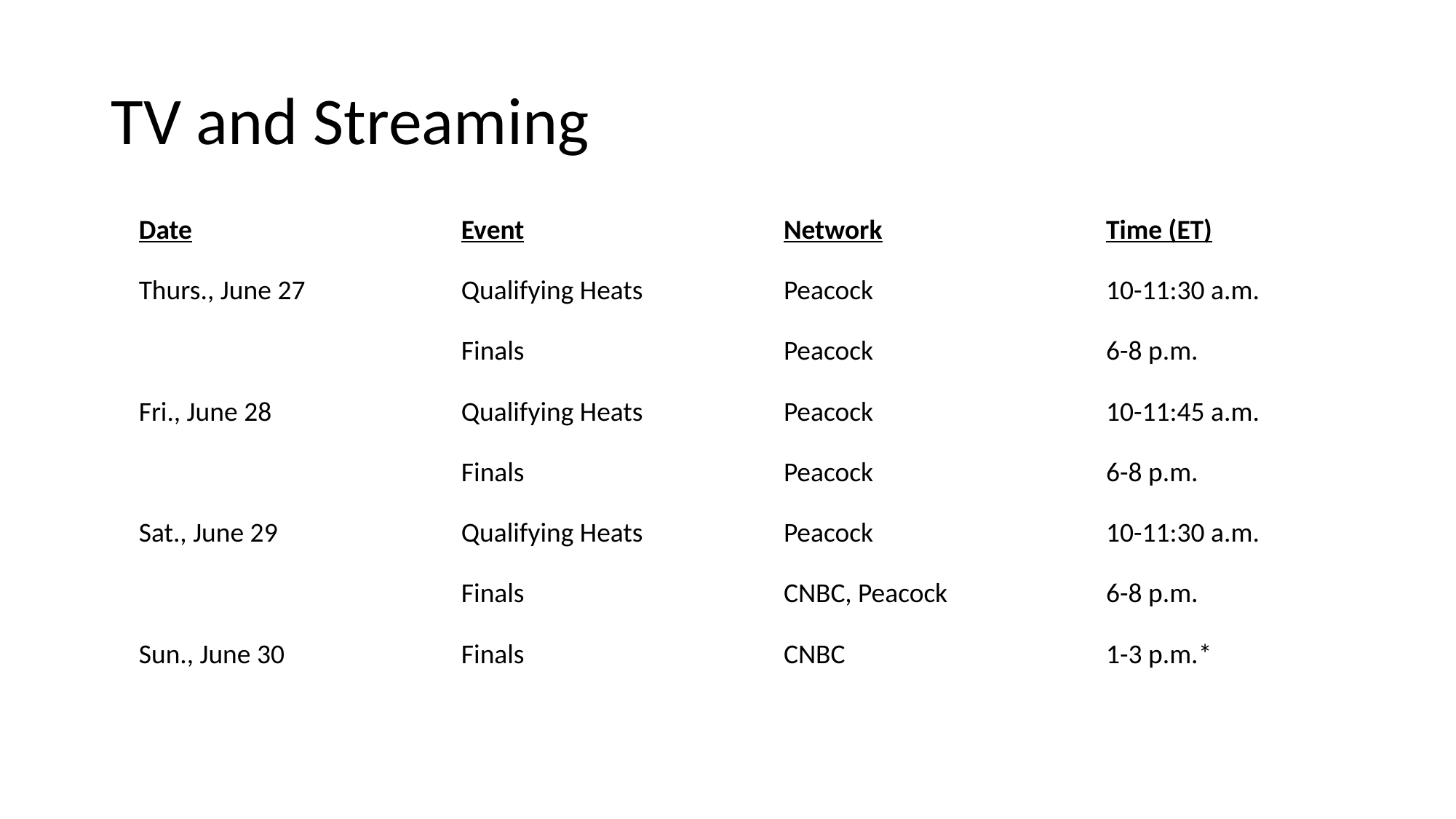

# TV and Streaming
| Date | Event | Network | Time (ET) |
| --- | --- | --- | --- |
| Thurs., June 27 | Qualifying Heats | Peacock | 10-11:30 a.m. |
|  | Finals | Peacock | 6-8 p.m. |
| Fri., June 28 | Qualifying Heats | Peacock | 10-11:45 a.m. |
|  | Finals | Peacock | 6-8 p.m. |
| Sat., June 29 | Qualifying Heats | Peacock | 10-11:30 a.m. |
|  | Finals | CNBC, Peacock | 6-8 p.m. |
| Sun., June 30 | Finals | CNBC | 1-3 p.m.\* |